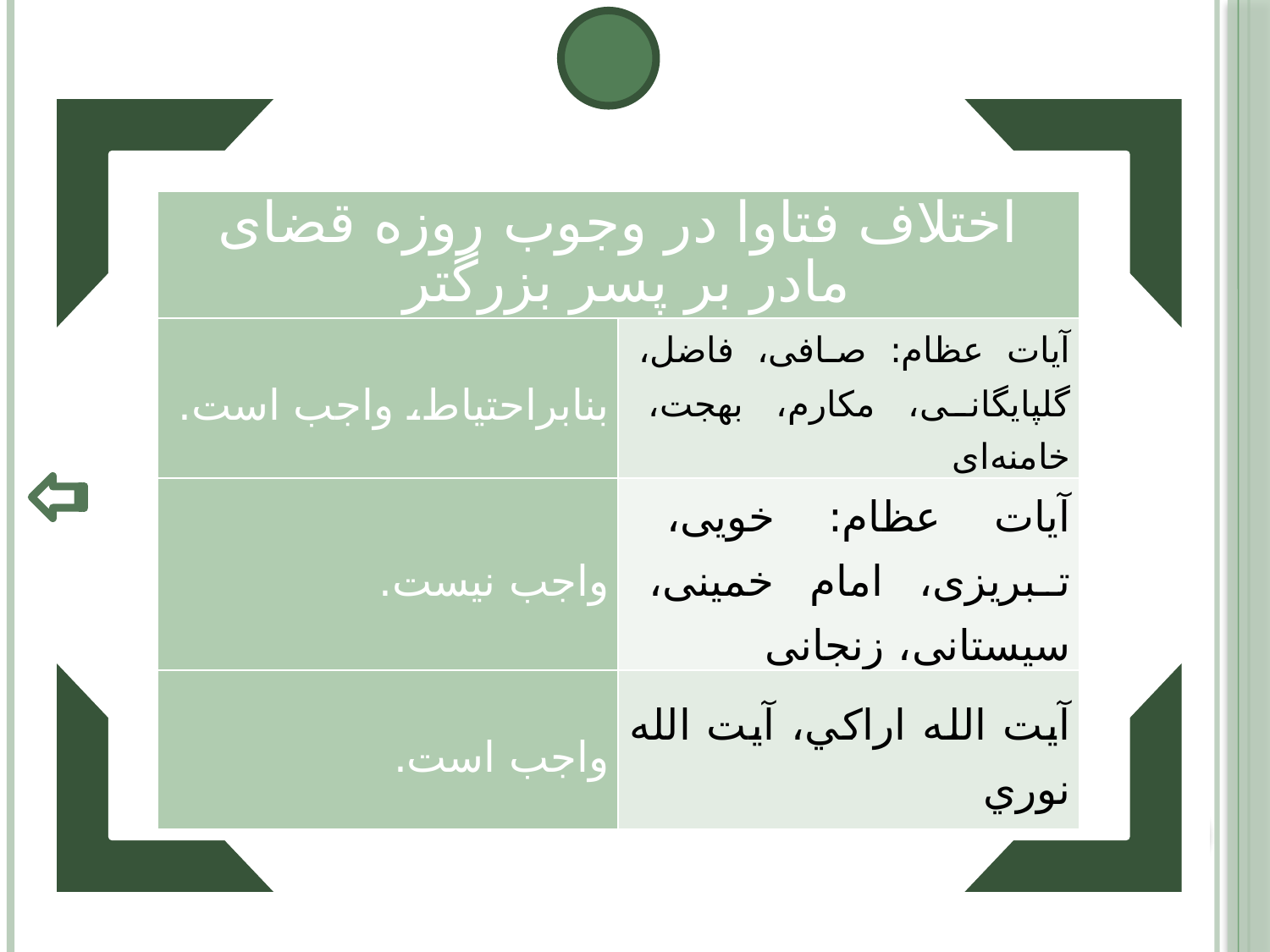

| اختلاف فتاوا در وجوب روزه قضای مادر بر پسر بزرگتر |  |
| --- | --- |
| بنابراحتياط، واجب است. | آیات عظام: صافی، فاضل، گلپایگانی، مکارم، بهجت، خامنه‌اى |
| واجب نیست. | آیات عظام: خویی، تبریزی، امام خمینی، سیستانی، زنجانی |
| واجب است. | آيت الله اراکي، آيت الله نوري |